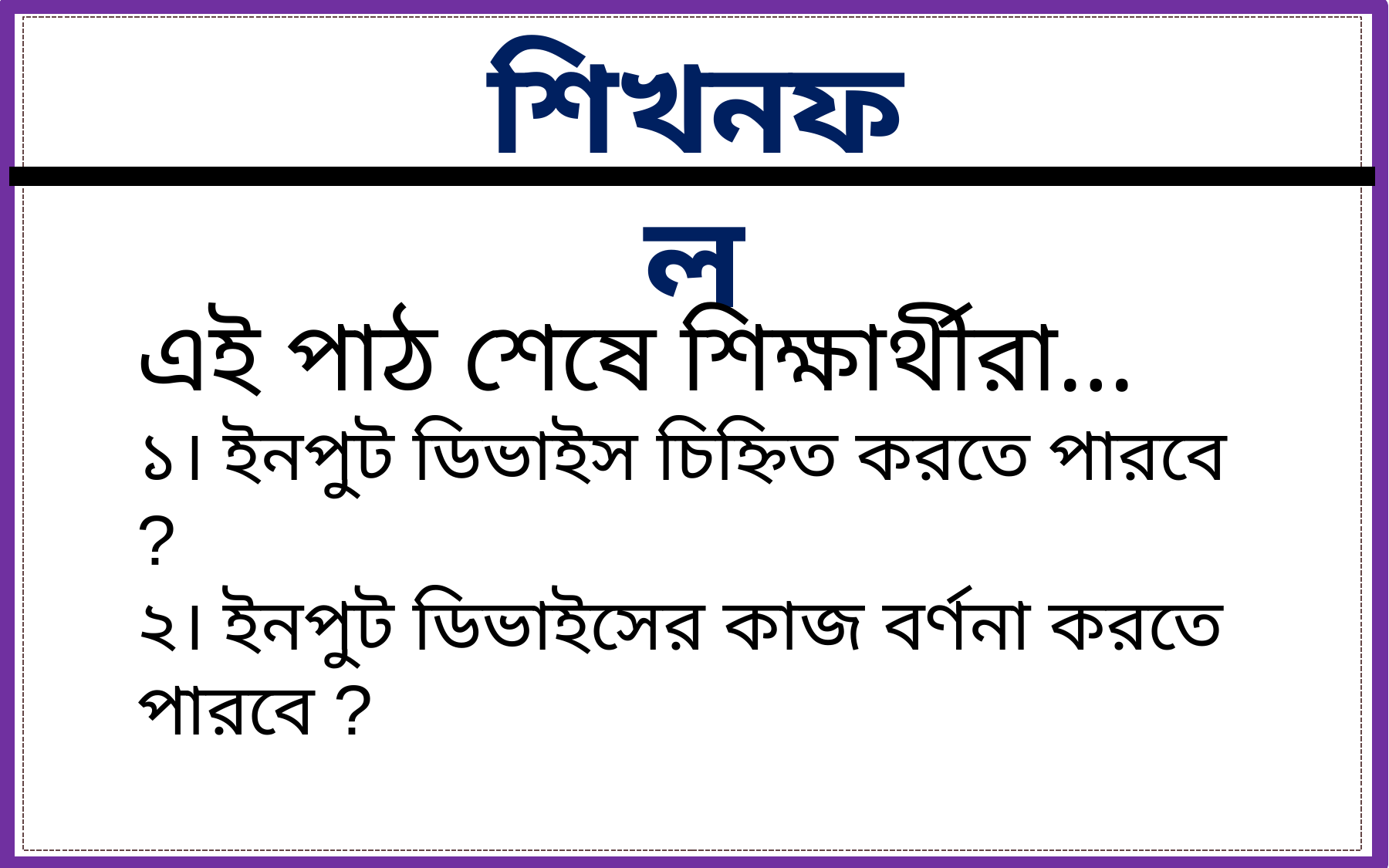

শিখনফল
এই পাঠ শেষে শিক্ষার্থীরা…
১। ইনপুট ডিভাইস চিহ্নিত করতে পারবে ?
২। ইনপুট ডিভাইসের কাজ বর্ণনা করতে পারবে ?